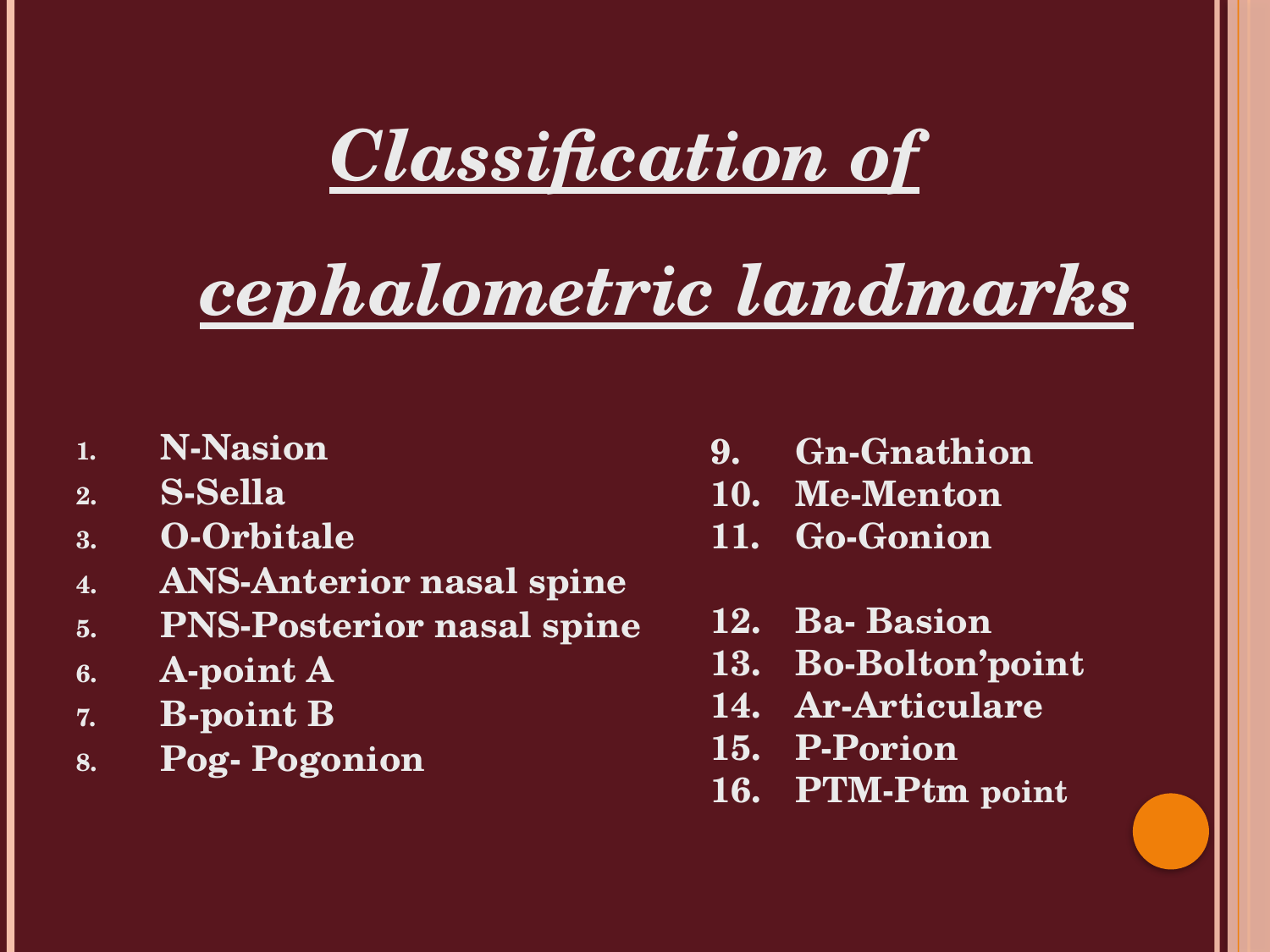

Classification of cephalometric landmarks

N-Nasion
S-Sella
O-Orbitale
ANS-Anterior nasal spine
PNS-Posterior nasal spine
A-point A
B-point B
Pog- Pogonion
Gn-Gnathion
Me-Menton
Go-Gonion
Ba- Basion
Bo-Bolton’point
Ar-Articulare
P-Porion
PTM-Ptm point